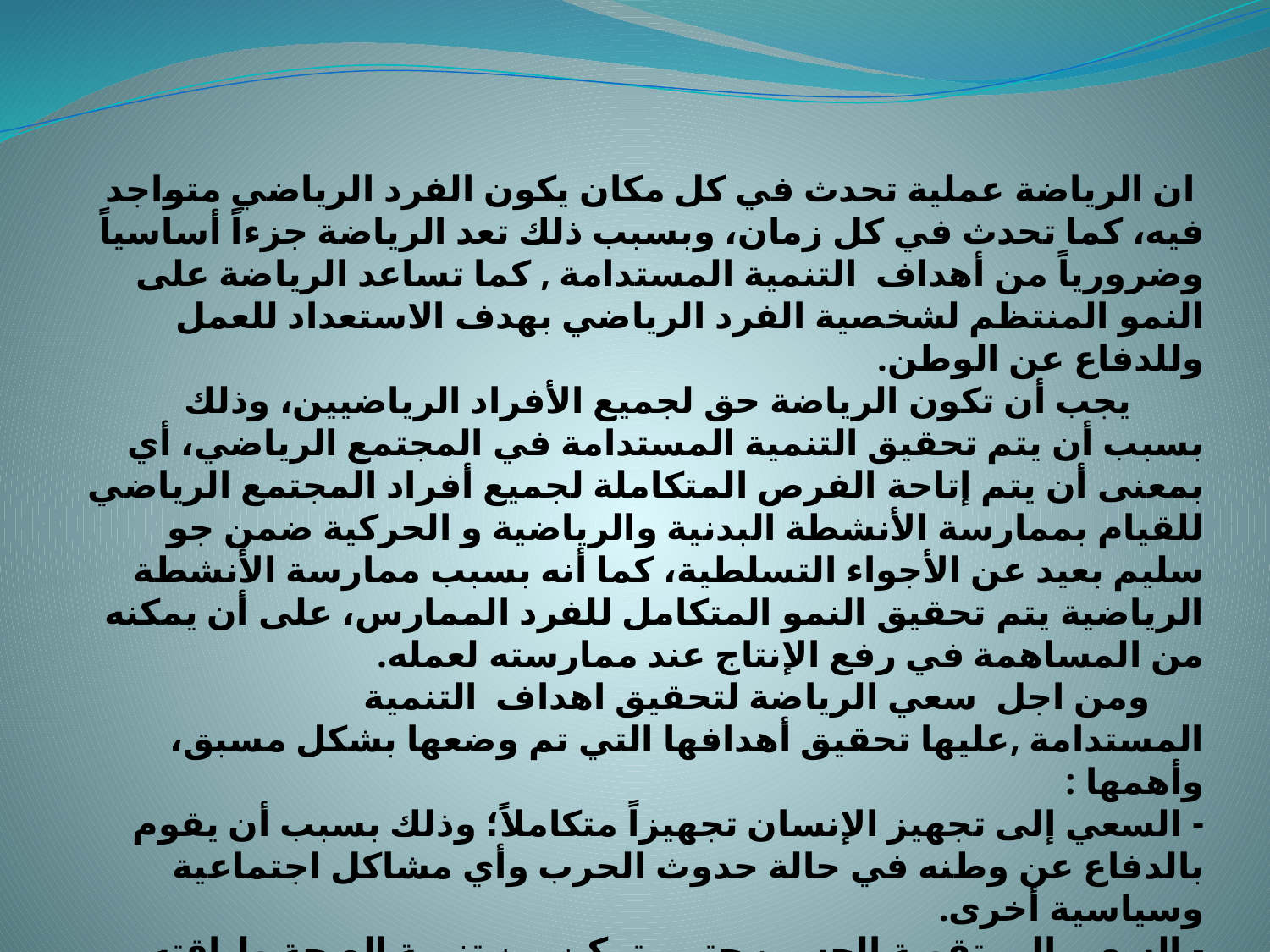

ان الرياضة عملية تحدث في كل مكان يكون الفرد الرياضي متواجد فيه، كما تحدث في كل زمان، وبسبب ذلك تعد الرياضة جزءاً أساسياً وضرورياً من أهداف  التنمية المستدامة , كما تساعد الرياضة على النمو المنتظم لشخصية الفرد الرياضي بهدف الاستعداد للعمل وللدفاع عن الوطن.
        يجب أن تكون الرياضة حق لجميع الأفراد الرياضيين، وذلك بسبب أن يتم تحقيق التنمية المستدامة في المجتمع الرياضي، أي بمعنى أن يتم إتاحة الفرص المتكاملة لجميع أفراد المجتمع الرياضي للقيام بممارسة الأنشطة البدنية والرياضية و الحركية ضمن جو سليم بعيد عن الأجواء التسلطية، كما أنه بسبب ممارسة الأنشطة الرياضية يتم تحقيق النمو المتكامل للفرد الممارس، على أن يمكنه من المساهمة في رفع الإنتاج عند ممارسته لعمله.
      ومن اجل  سعي الرياضة لتحقيق اهداف  التنمية المستدامة ,عليها تحقيق أهدافها التي تم وضعها بشكل مسبق، وأهمها :
- السعي إلى تجهيز الإنسان تجهيزاً متكاملاً؛ وذلك بسبب أن يقوم بالدفاع عن وطنه في حالة حدوث الحرب وأي مشاكل اجتماعية وسياسية أخرى.
- السعي إلى تقوية الجسم، حتى يتمكن من تنمية الصحة ولياقته البدنية.
- السعي إلى نشر الثقافة  الرياضية وتنمية الفكر الاجتماعي و الرياضي.
- السعي إلى نشر العلاقات الاجتماعية الجيدة بين مختلف فئات المجتمع. إيمانا بالدور الحيوي الذي تلعبه الرياضة في المنظومة المجتمعية.